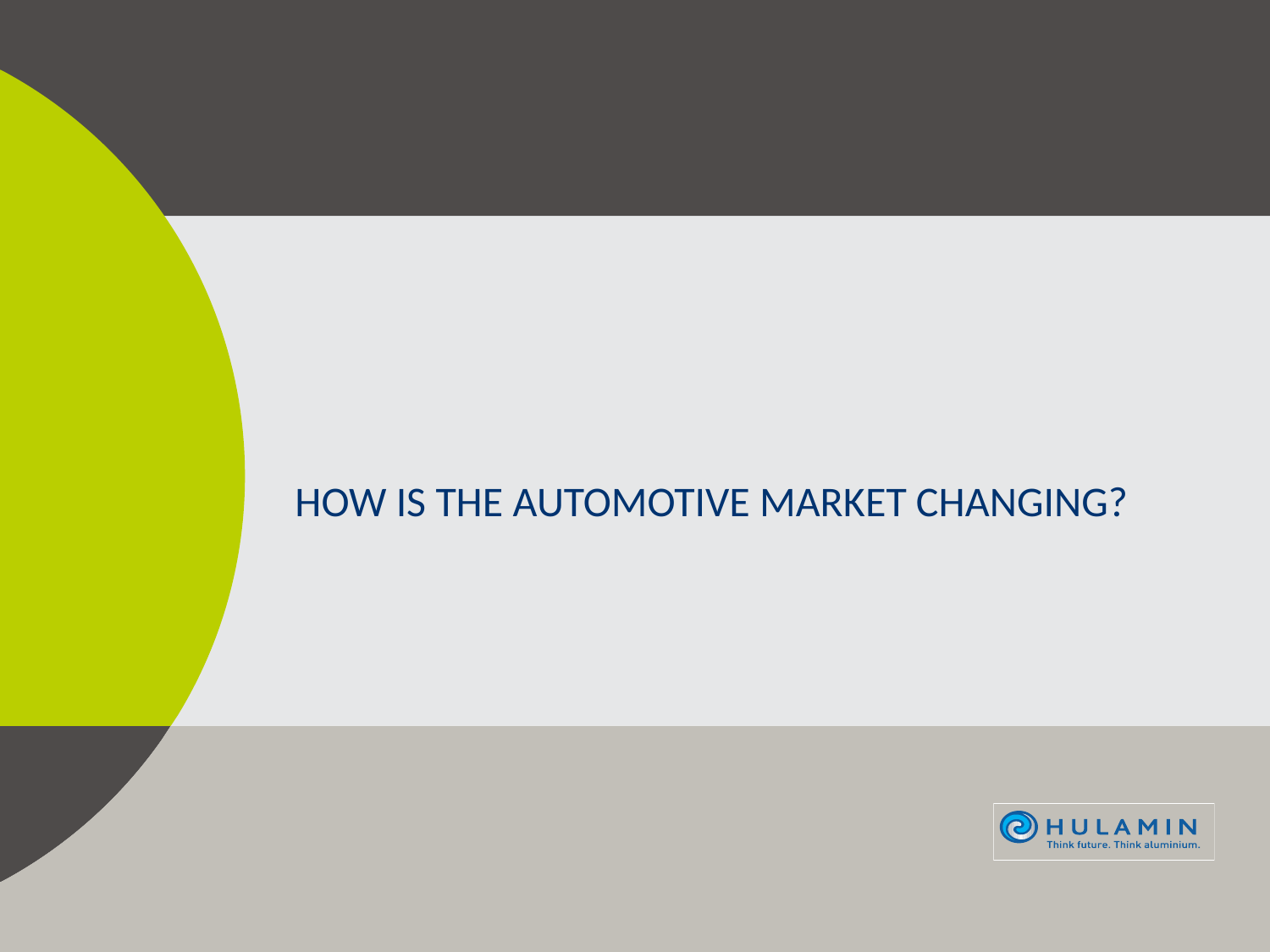

# How is the Automotive Market Changing?